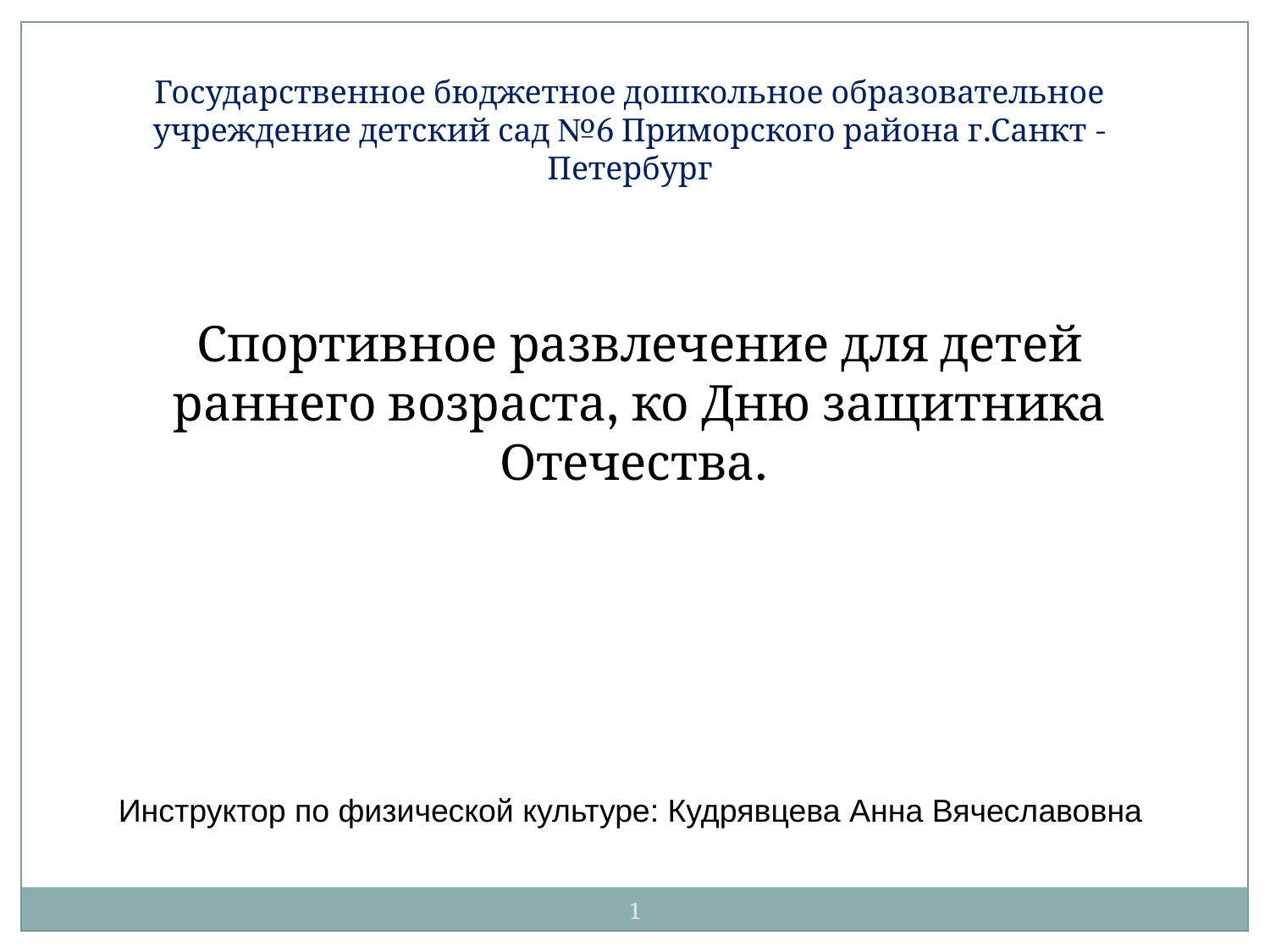

Государственное бюджетное дошкольное образовательное учреждение детский сад №6 Приморского района г.Санкт - Петербург
Спортивное развлечение для детей раннего возраста, ко Дню защитника Отечества.

Инструктор по физической культуре: Кудрявцева Анна Вячеславовна
1